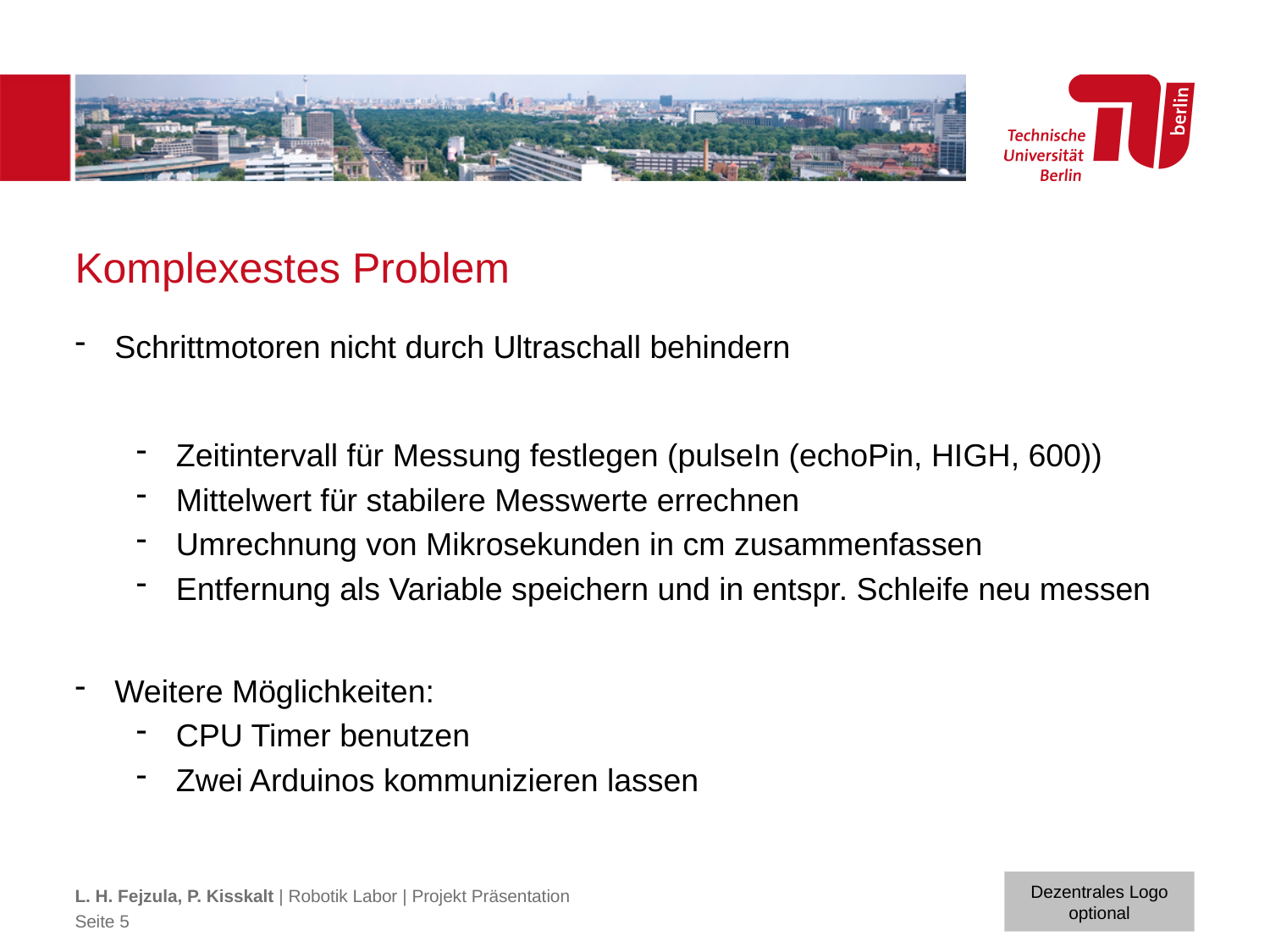

# Komplexestes Problem
Schrittmotoren nicht durch Ultraschall behindern

Zeitintervall für Messung festlegen (pulseIn (echoPin, HIGH, 600))
Mittelwert für stabilere Messwerte errechnen
Umrechnung von Mikrosekunden in cm zusammenfassen
Entfernung als Variable speichern und in entspr. Schleife neu messen

Weitere Möglichkeiten:
CPU Timer benutzen
Zwei Arduinos kommunizieren lassen

L. H. Fejzula, P. Kisskalt | Robotik Labor | Projekt Präsentation
Seite 5